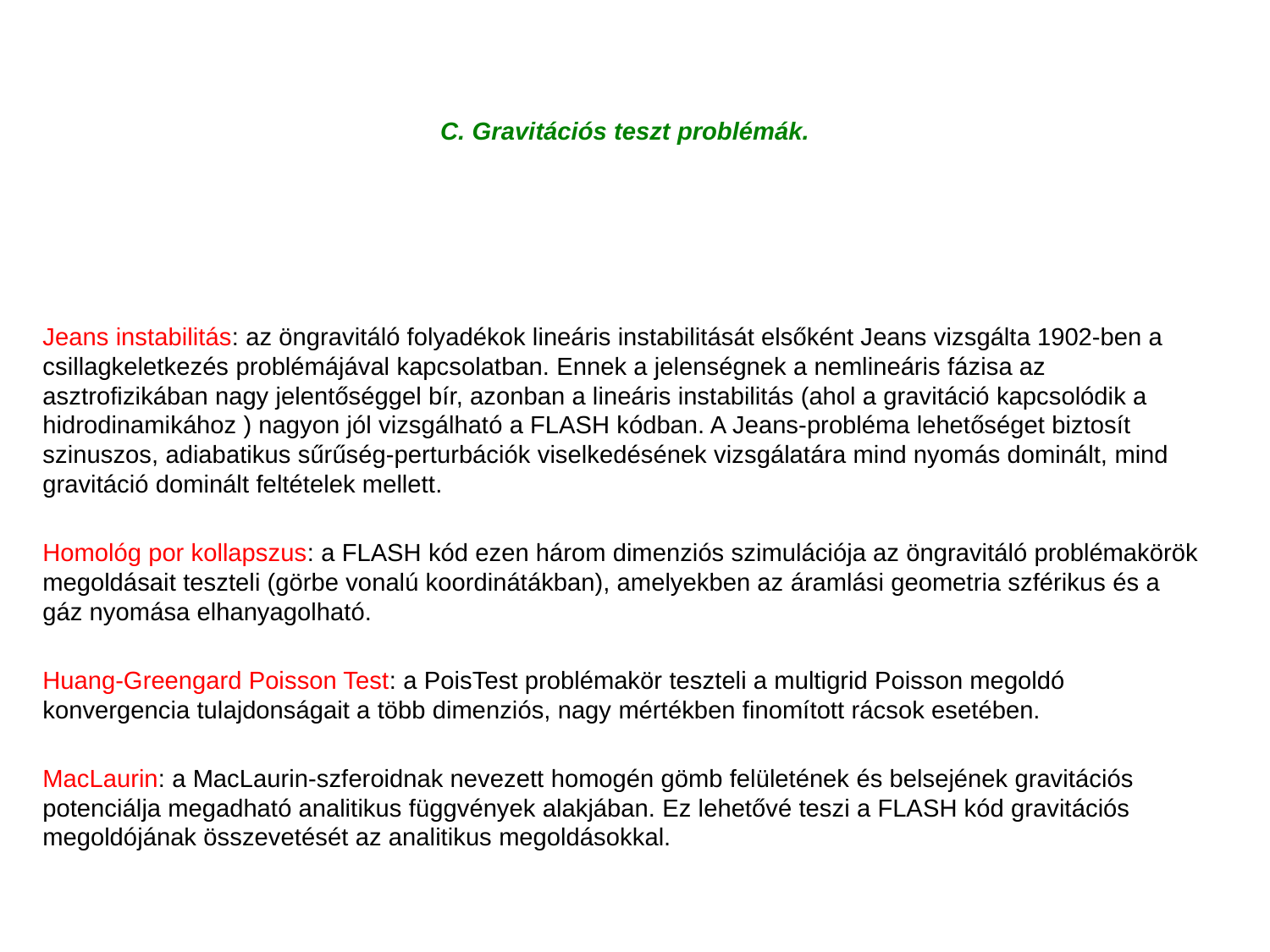

C. Gravitációs teszt problémák.

Jeans instabilitás: az öngravitáló folyadékok lineáris instabilitását elsőként Jeans vizsgálta 1902-ben a csillagkeletkezés problémájával kapcsolatban. Ennek a jelenségnek a nemlineáris fázisa az asztrofizikában nagy jelentőséggel bír, azonban a lineáris instabilitás (ahol a gravitáció kapcsolódik a hidrodinamikához ) nagyon jól vizsgálható a FLASH kódban. A Jeans-probléma lehetőséget biztosít szinuszos, adiabatikus sűrűség-perturbációk viselkedésének vizsgálatára mind nyomás dominált, mind gravitáció dominált feltételek mellett.
Homológ por kollapszus: a FLASH kód ezen három dimenziós szimulációja az öngravitáló problémakörök megoldásait teszteli (görbe vonalú koordinátákban), amelyekben az áramlási geometria szférikus és a gáz nyomása elhanyagolható.
Huang-Greengard Poisson Test: a PoisTest problémakör teszteli a multigrid Poisson megoldó konvergencia tulajdonságait a több dimenziós, nagy mértékben finomított rácsok esetében.
MacLaurin: a MacLaurin-szferoidnak nevezett homogén gömb felületének és belsejének gravitációs potenciálja megadható analitikus függvények alakjában. Ez lehetővé teszi a FLASH kód gravitációs megoldójának összevetését az analitikus megoldásokkal.